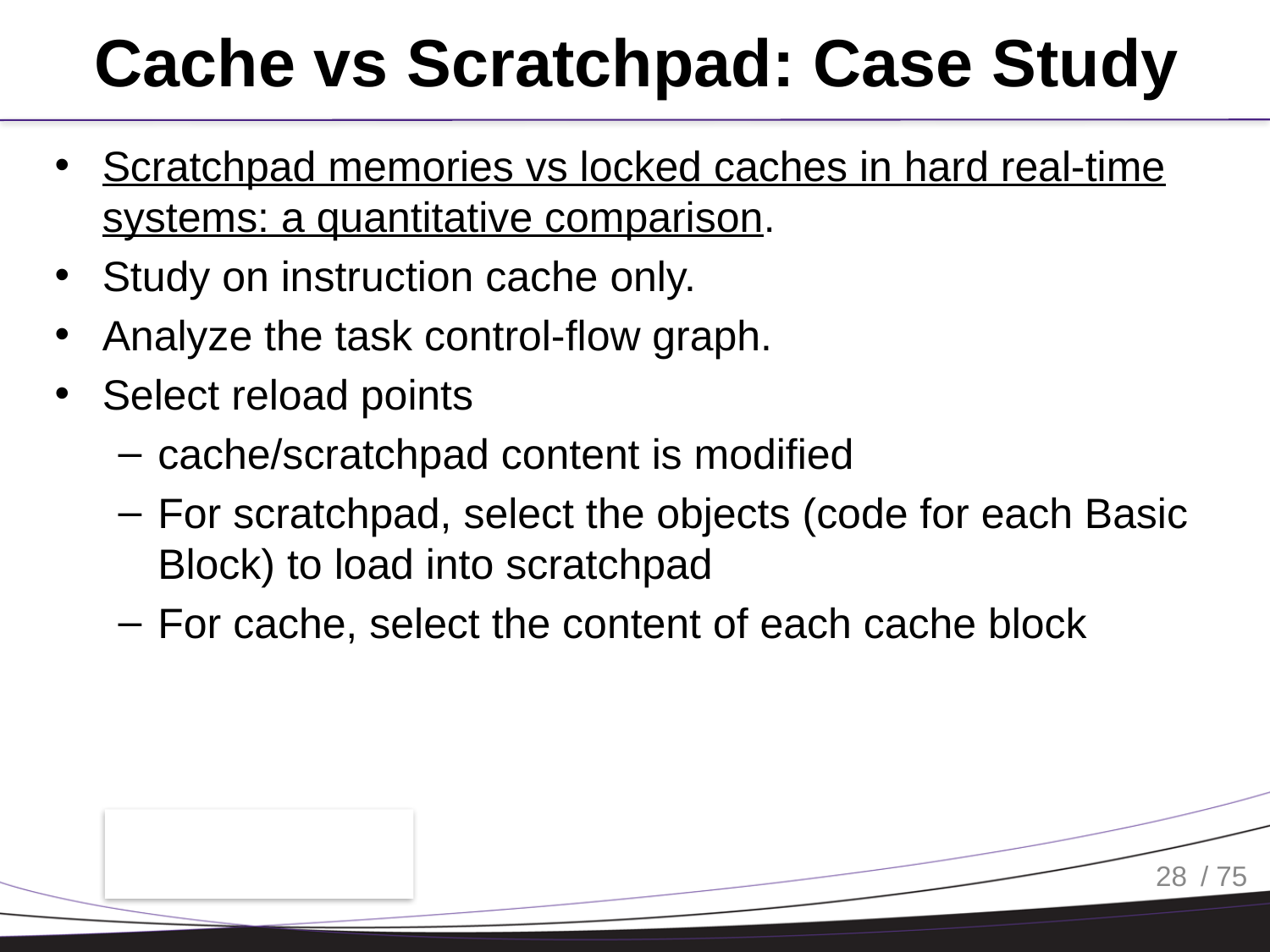

# Cache vs Scratchpad: Case Study
Scratchpad memories vs locked caches in hard real-time systems: a quantitative comparison.
Study on instruction cache only.
Analyze the task control-flow graph.
Select reload points
cache/scratchpad content is modified
For scratchpad, select the objects (code for each Basic Block) to load into scratchpad
For cache, select the content of each cache block

28